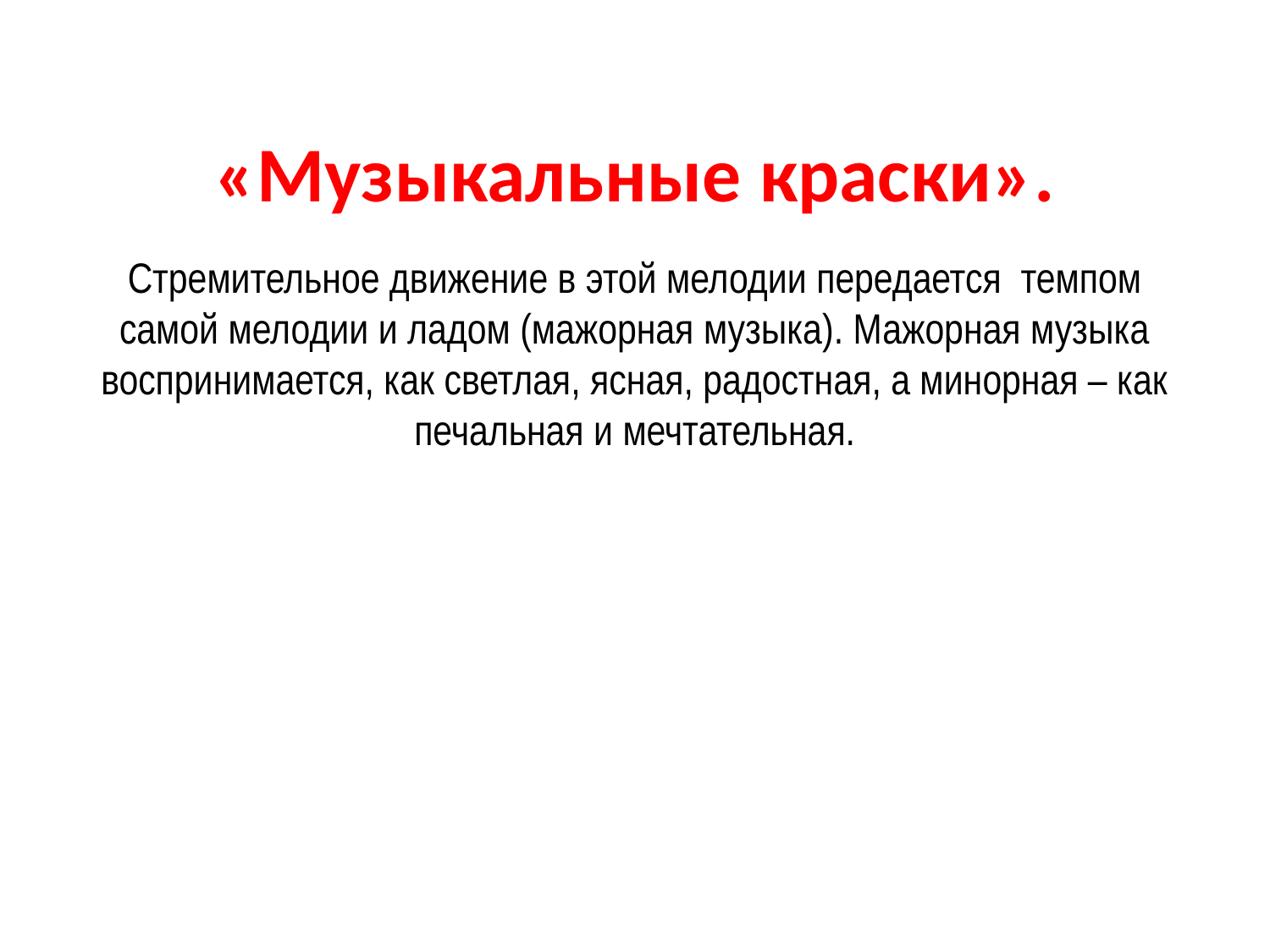

# «Музыкальные краски». Стремительное движение в этой мелодии передается  темпом самой мелодии и ладом (мажорная музыка). Мажорная музыка воспринимается, как светлая, ясная, радостная, а минорная – как печальная и мечтательная.